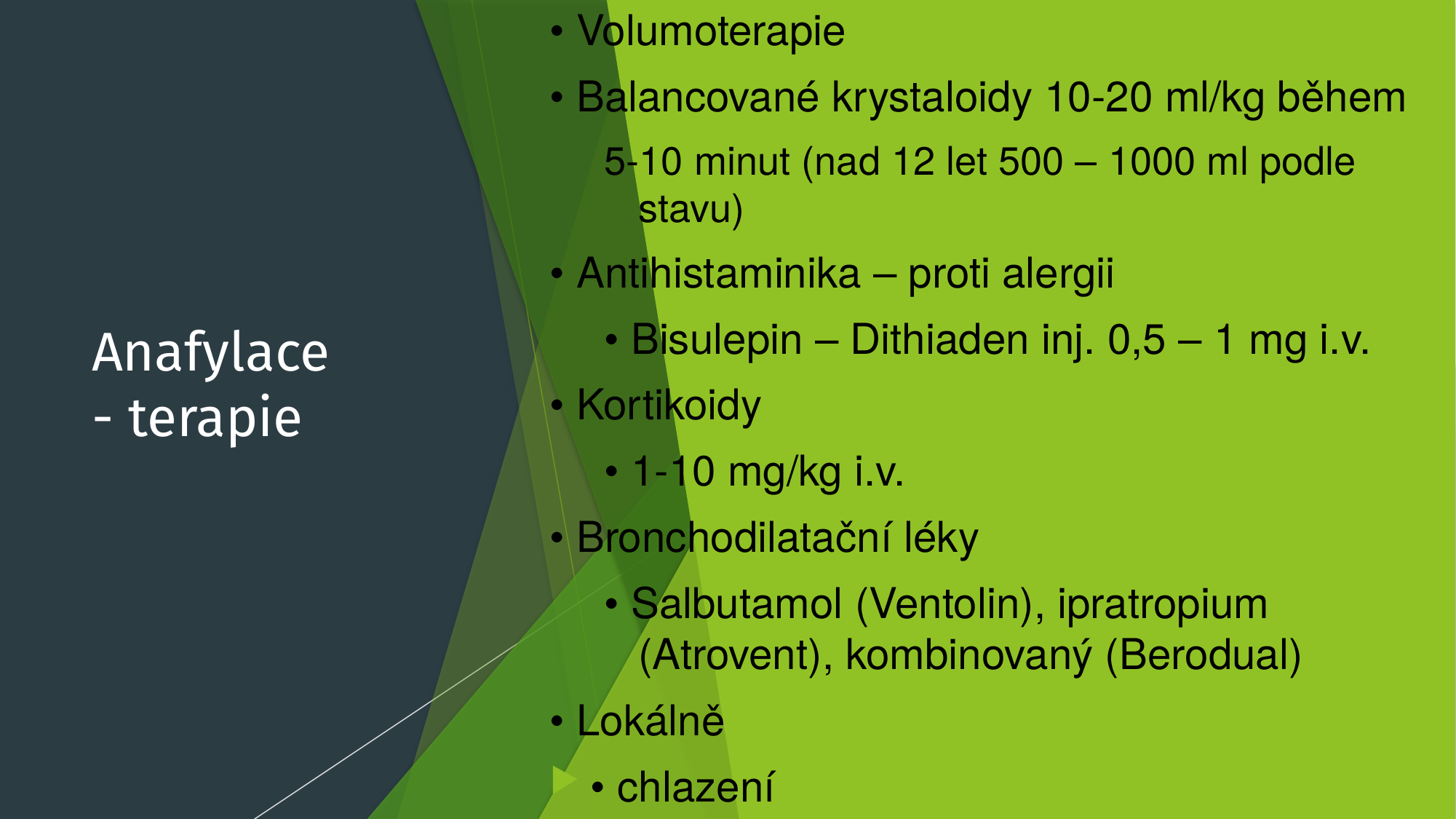

# Anafylace - terapie
• Volumoterapie
• Balancované krystaloidy 10-20 ml/kg během
5-10 minut (nad 12 let 500 – 1000 ml podle stavu)
• Antihistaminika – proti alergii
• Bisulepin – Dithiaden inj. 0,5 – 1 mg i.v.
• Kortikoidy
• 1-10 mg/kg i.v.
• Bronchodilatační léky
• Salbutamol (Ventolin), ipratropium (Atrovent), kombinovaný (Berodual)
• Lokálně
• chlazení